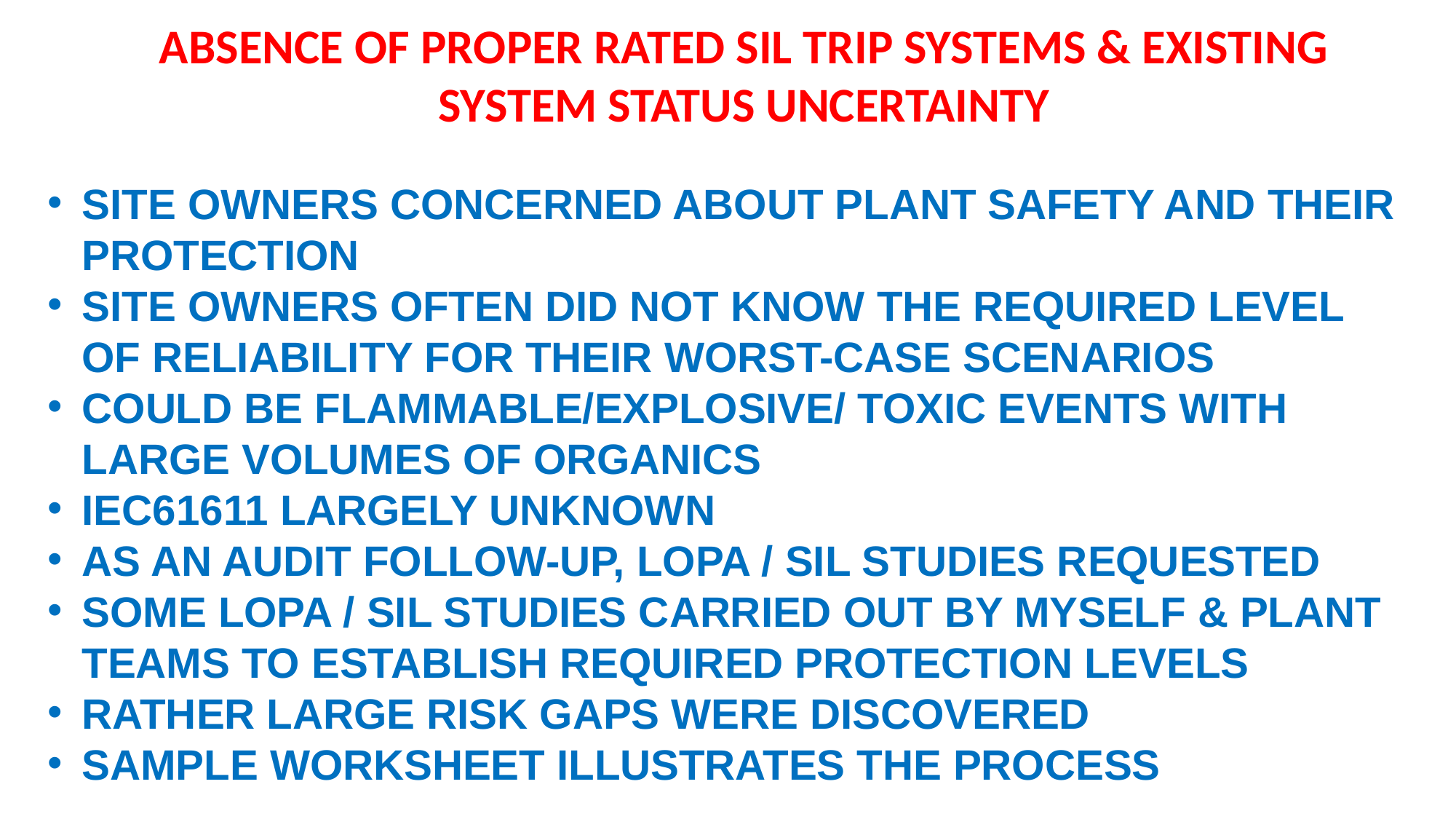

ABSENCE OF PROPER RATED SIL TRIP SYSTEMS & EXISTING SYSTEM STATUS UNCERTAINTY

SITE OWNERS CONCERNED ABOUT PLANT SAFETY AND THEIR PROTECTION
SITE OWNERS OFTEN DID NOT KNOW THE REQUIRED LEVEL OF RELIABILITY FOR THEIR WORST-CASE SCENARIOS
COULD BE FLAMMABLE/EXPLOSIVE/ TOXIC EVENTS WITH LARGE VOLUMES OF ORGANICS
IEC61611 LARGELY UNKNOWN
AS AN AUDIT FOLLOW-UP, LOPA / SIL STUDIES REQUESTED
SOME LOPA / SIL STUDIES CARRIED OUT BY MYSELF & PLANT TEAMS TO ESTABLISH REQUIRED PROTECTION LEVELS
RATHER LARGE RISK GAPS WERE DISCOVERED
SAMPLE WORKSHEET ILLUSTRATES THE PROCESS